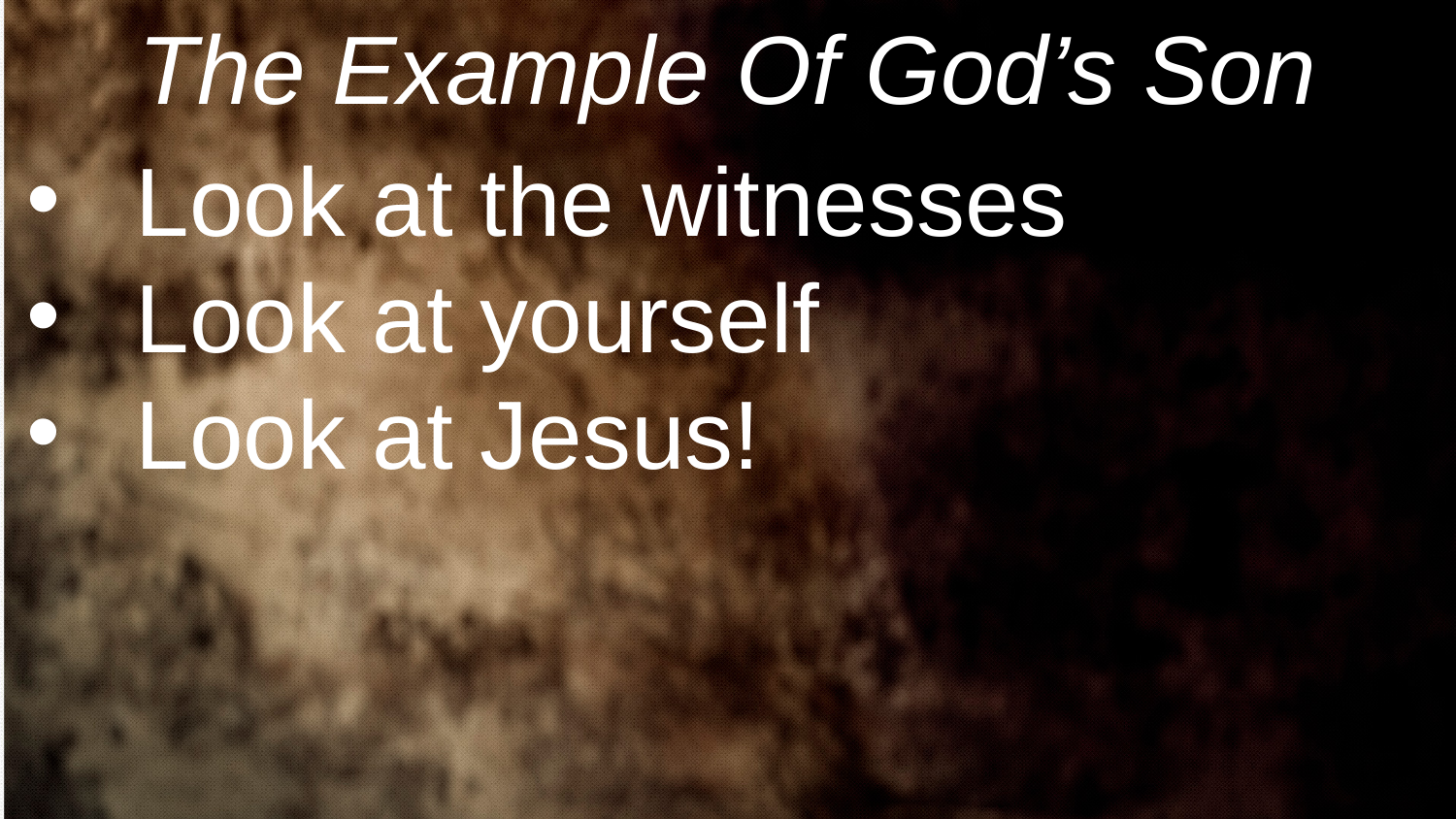

The Example Of God’s Son
Look at the witnesses
Look at yourself
Look at Jesus!